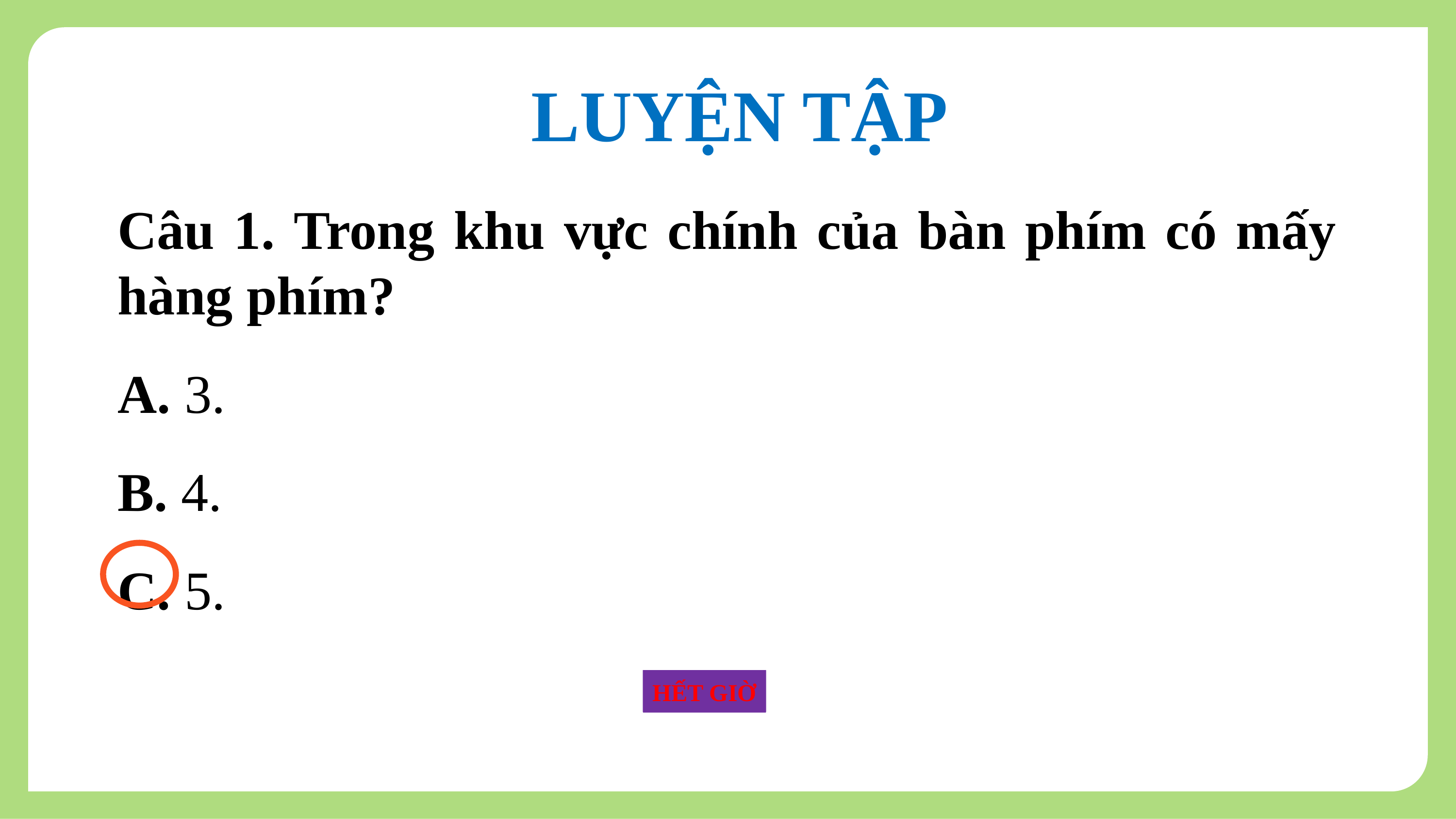

1
LUYỆN TẬP
HOẠT ĐỘNG
HOẠT ĐỘNG
HOẠT ĐỘNG
Câu 1. Trong khu vực chính của bàn phím có mấy hàng phím?
A. 3.
B. 4.
C. 5.

5
4
3
2
1
HẾT GIỜ